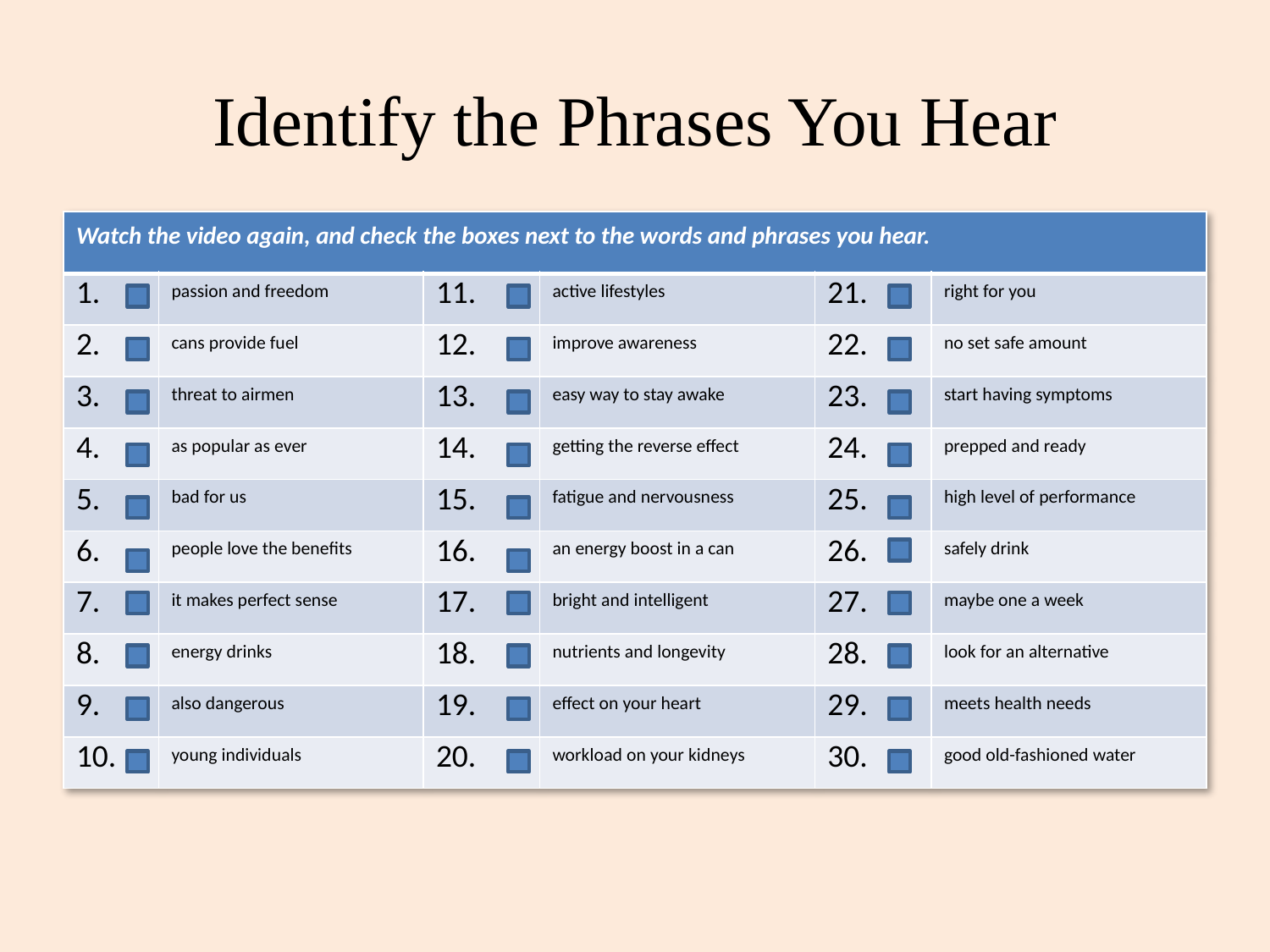

# Identify the Phrases You Hear
| Watch the video again, and check the boxes next to the words and phrases you hear. |  |  |  |  |  |
| --- | --- | --- | --- | --- | --- |
| 1. | passion and freedom | 11. | active lifestyles | 21. | right for you |
| 2. | cans provide fuel | 12. | improve awareness | 22. | no set safe amount |
| 3. | threat to airmen | 13. | easy way to stay awake | 23. | start having symptoms |
| 4. | as popular as ever | 14. | getting the reverse effect | 24. | prepped and ready |
| 5. | bad for us | 15. | fatigue and nervousness | 25. | high level of performance |
| 6. | people love the benefits | 16. | an energy boost in a can | 26. | safely drink |
| 7. | it makes perfect sense | 17. | bright and intelligent | 27. | maybe one a week |
| 8. | energy drinks | 18. | nutrients and longevity | 28. | look for an alternative |
| 9. | also dangerous | 19. | effect on your heart | 29. | meets health needs |
| 10. | young individuals | 20. | workload on your kidneys | 30. | good old-fashioned water |